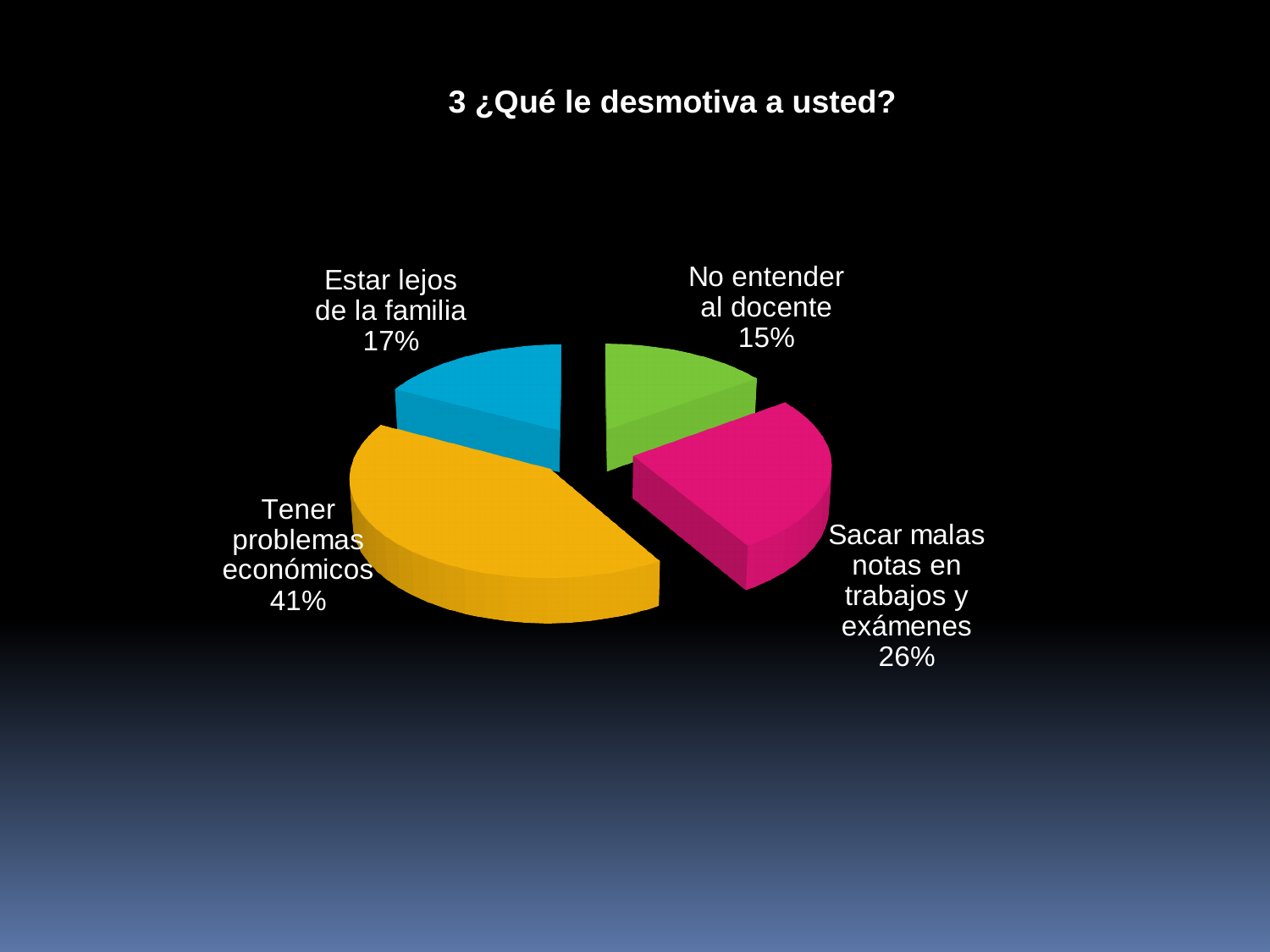

3 ¿Qué le desmotiva a usted?

[unsupported chart]